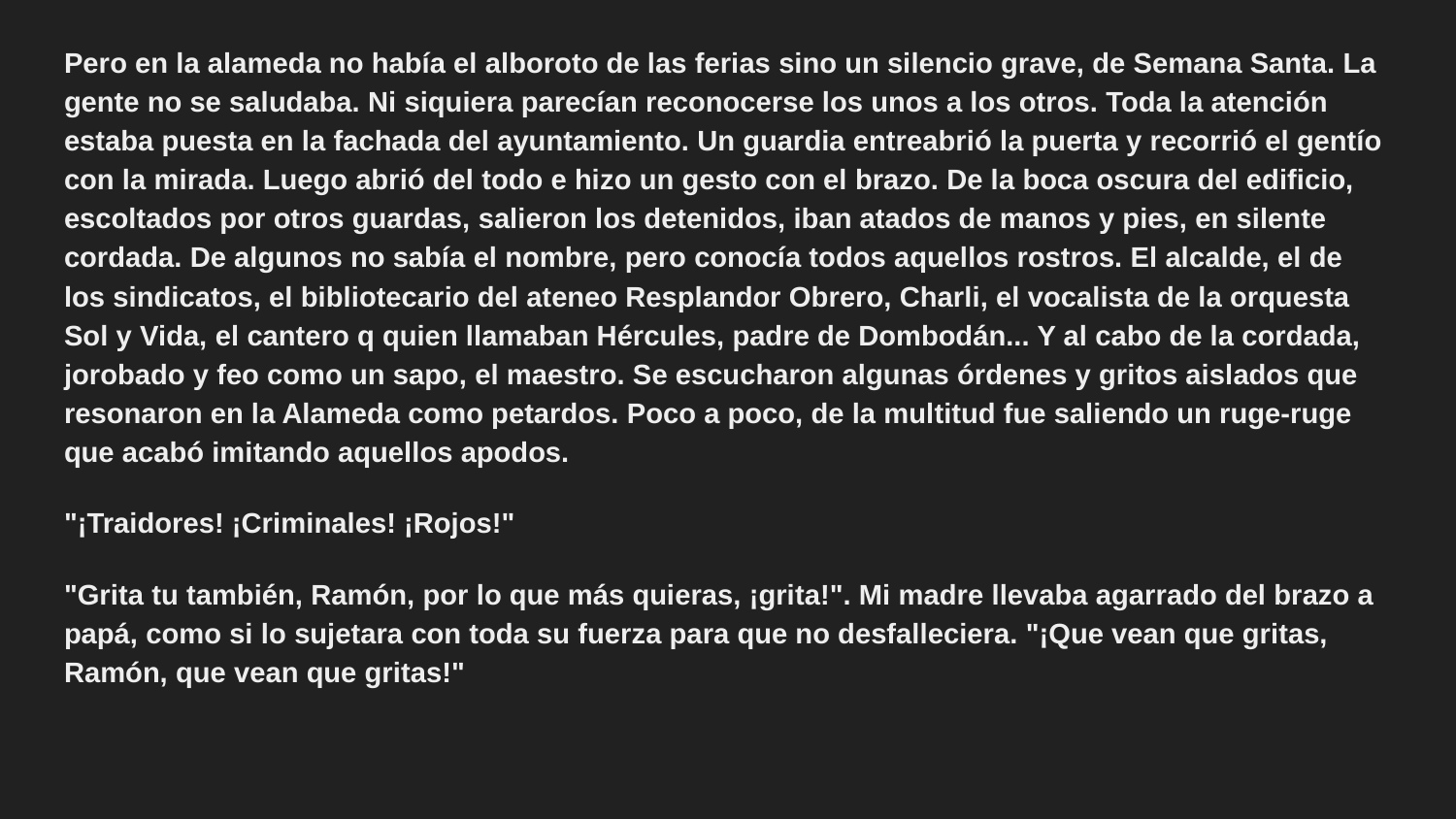

Pero en la alameda no había el alboroto de las ferias sino un silencio grave, de Semana Santa. La gente no se saludaba. Ni siquiera parecían reconocerse los unos a los otros. Toda la atención estaba puesta en la fachada del ayuntamiento. Un guardia entreabrió la puerta y recorrió el gentío con la mirada. Luego abrió del todo e hizo un gesto con el brazo. De la boca oscura del edificio, escoltados por otros guardas, salieron los detenidos, iban atados de manos y pies, en silente cordada. De algunos no sabía el nombre, pero conocía todos aquellos rostros. El alcalde, el de los sindicatos, el bibliotecario del ateneo Resplandor Obrero, Charli, el vocalista de la orquesta Sol y Vida, el cantero q quien llamaban Hércules, padre de Dombodán... Y al cabo de la cordada, jorobado y feo como un sapo, el maestro. Se escucharon algunas órdenes y gritos aislados que resonaron en la Alameda como petardos. Poco a poco, de la multitud fue saliendo un ruge-ruge que acabó imitando aquellos apodos.
"¡Traidores! ¡Criminales! ¡Rojos!"
"Grita tu también, Ramón, por lo que más quieras, ¡grita!". Mi madre llevaba agarrado del brazo a papá, como si lo sujetara con toda su fuerza para que no desfalleciera. "¡Que vean que gritas, Ramón, que vean que gritas!"